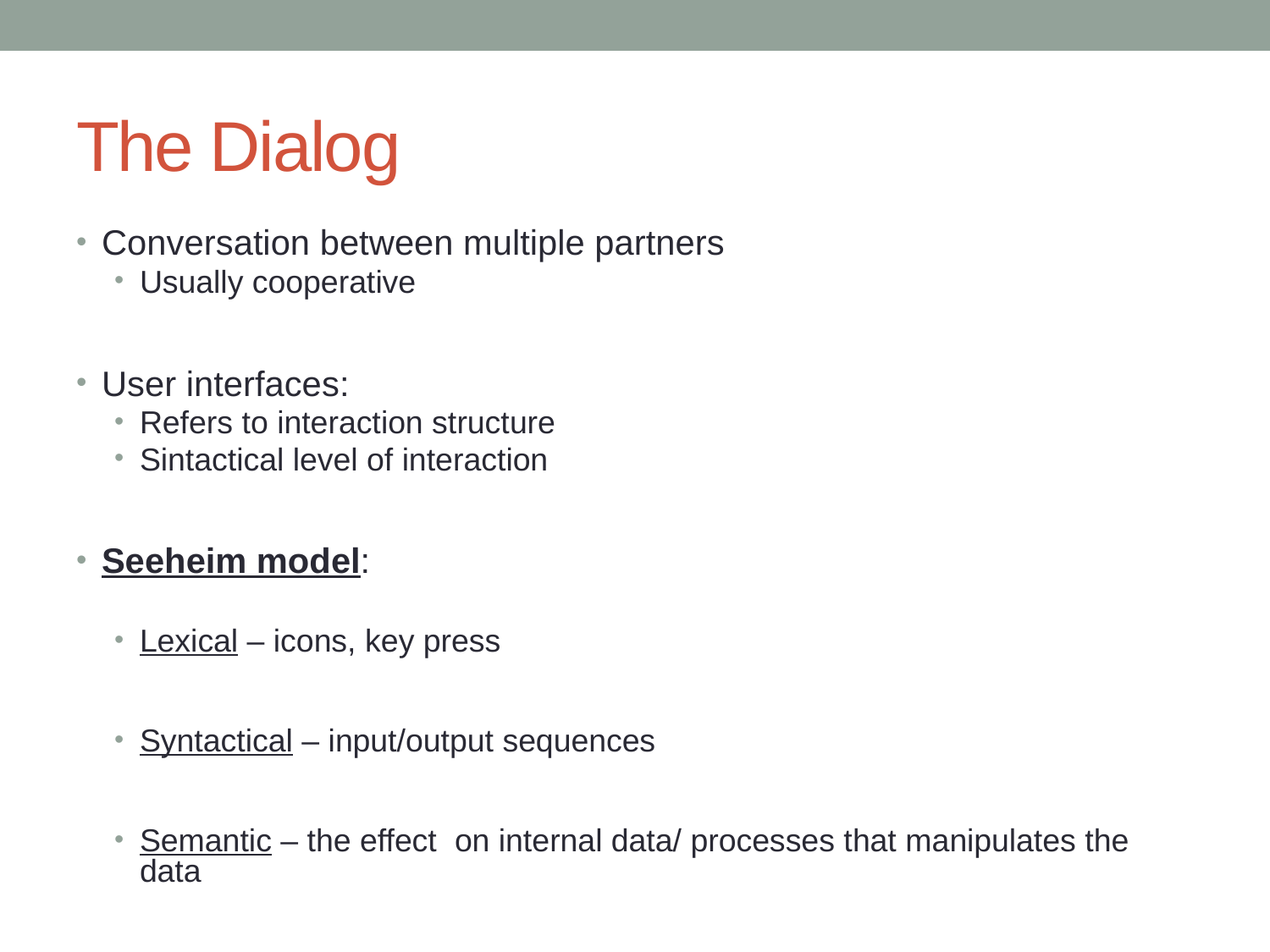

# The Dialog
Conversation between multiple partners
Usually cooperative

User interfaces:
Refers to interaction structure
Sintactical level of interaction

Seeheim model:

Lexical – icons, key press

Syntactical – input/output sequences

Semantic – the effect  on internal data/ processes that manipulates the data